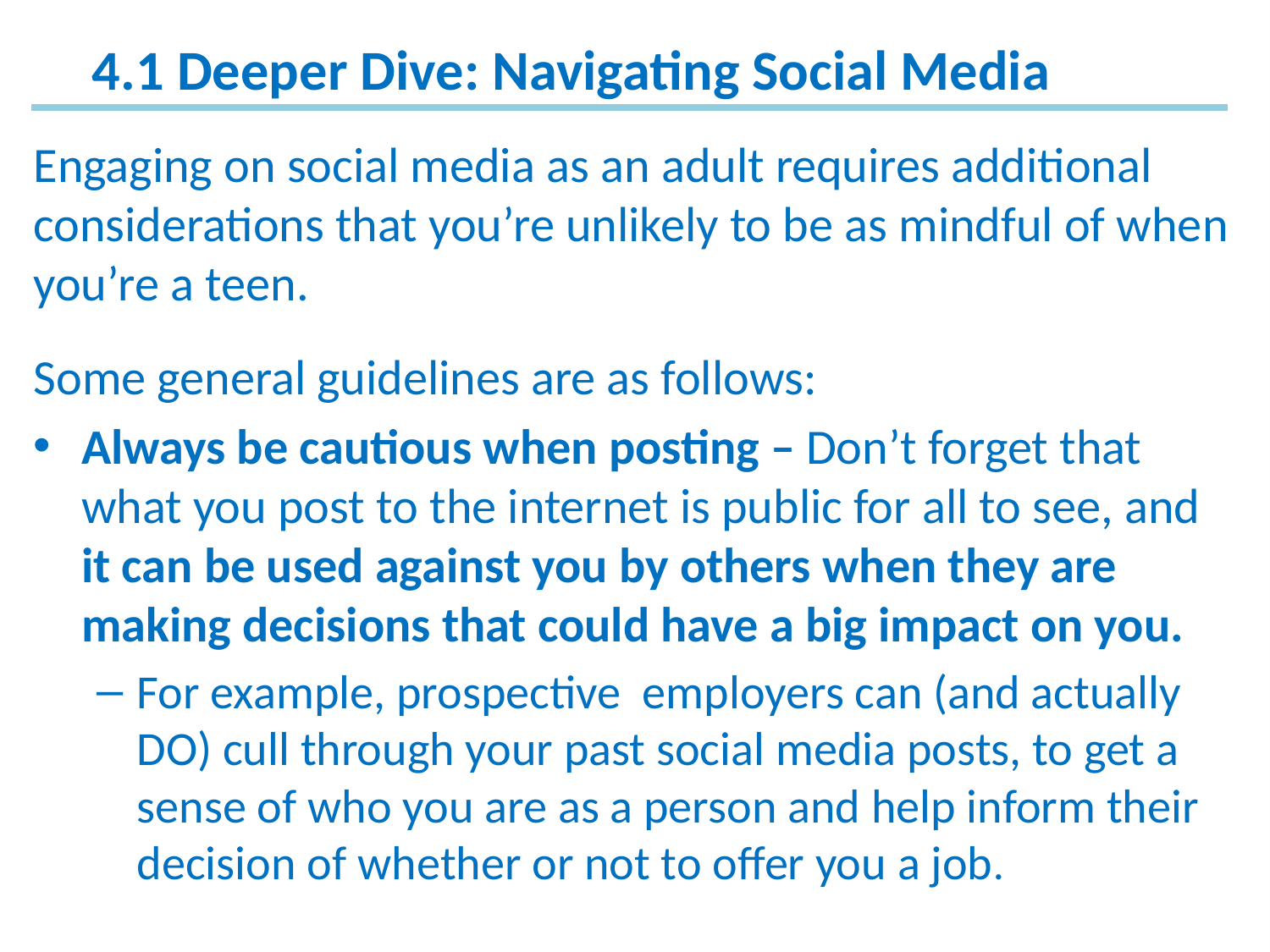

4.1 Deeper Dive: Navigating Social Media
Engaging on social media as an adult requires additional considerations that you’re unlikely to be as mindful of when you’re a teen.

Some general guidelines are as follows:
Always be cautious when posting – Don’t forget that what you post to the internet is public for all to see, and it can be used against you by others when they are making decisions that could have a big impact on you.
For example, prospective  employers can (and actually DO) cull through your past social media posts, to get a sense of who you are as a person and help inform their decision of whether or not to offer you a job.